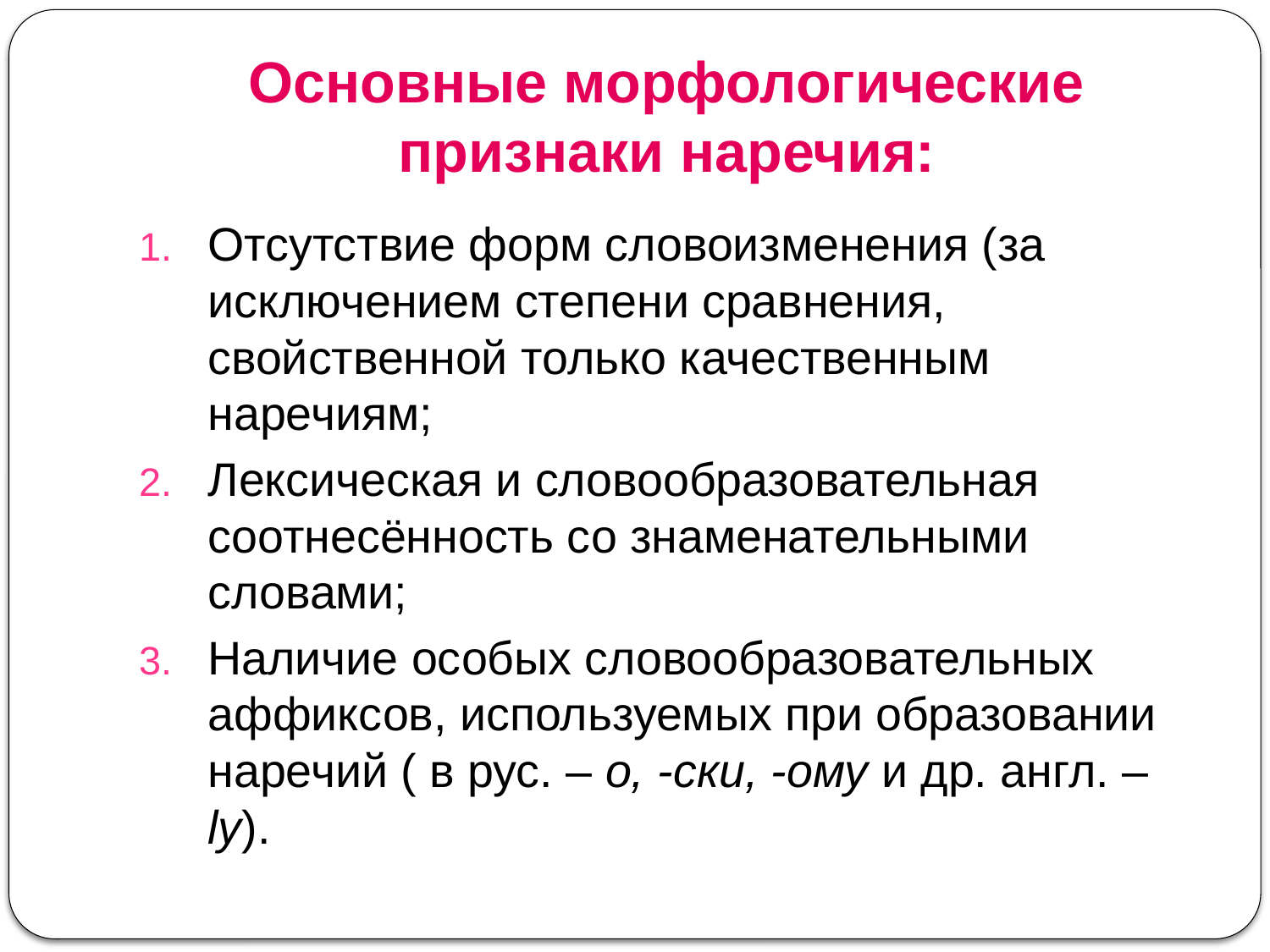

# Основные морфологические признаки наречия:
Отсутствие форм словоизменения (за исключением степени сравнения, свойственной только качественным наречиям;
Лексическая и словообразовательная соотнесённость со знаменательными словами;
Наличие особых словообразовательных аффиксов, используемых при образовании наречий ( в рус. – о, -ски, -ому и др. англ. – ly).